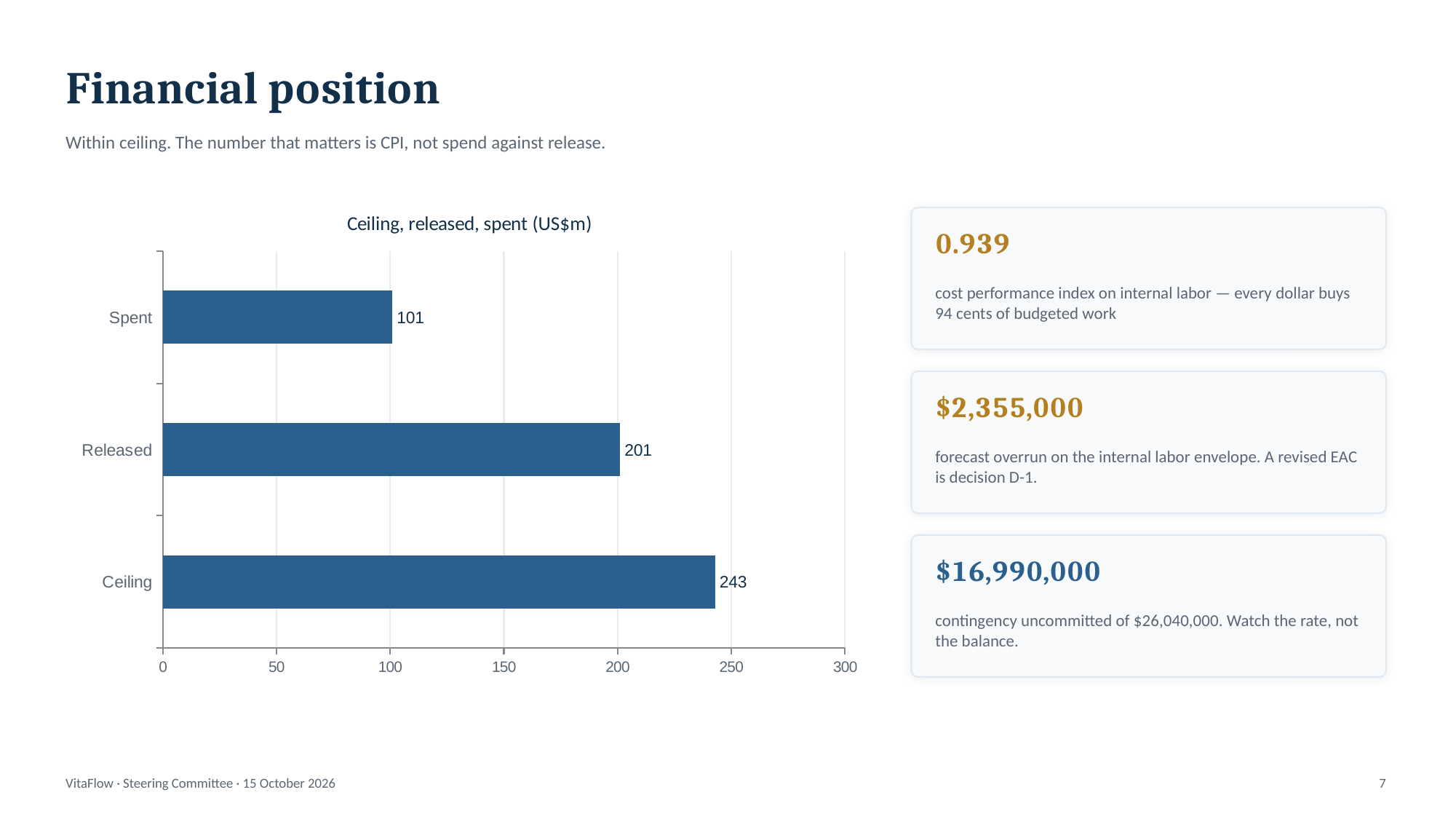

Financial position
Within ceiling. The number that matters is CPI, not spend against release.

### Chart: Ceiling, released, spent (US$m)

| Category | US$m |
|---|---|
| Ceiling | 243.0 |
| Released | 201.2 |
| Spent | 101.0 |
0.939
cost performance index on internal labor — every dollar buys 94 cents of budgeted work

$2,355,000
forecast overrun on the internal labor envelope. A revised EAC is decision D-1.

$16,990,000
contingency uncommitted of $26,040,000. Watch the rate, not the balance.
VitaFlow · Steering Committee · 15 October 2026
7